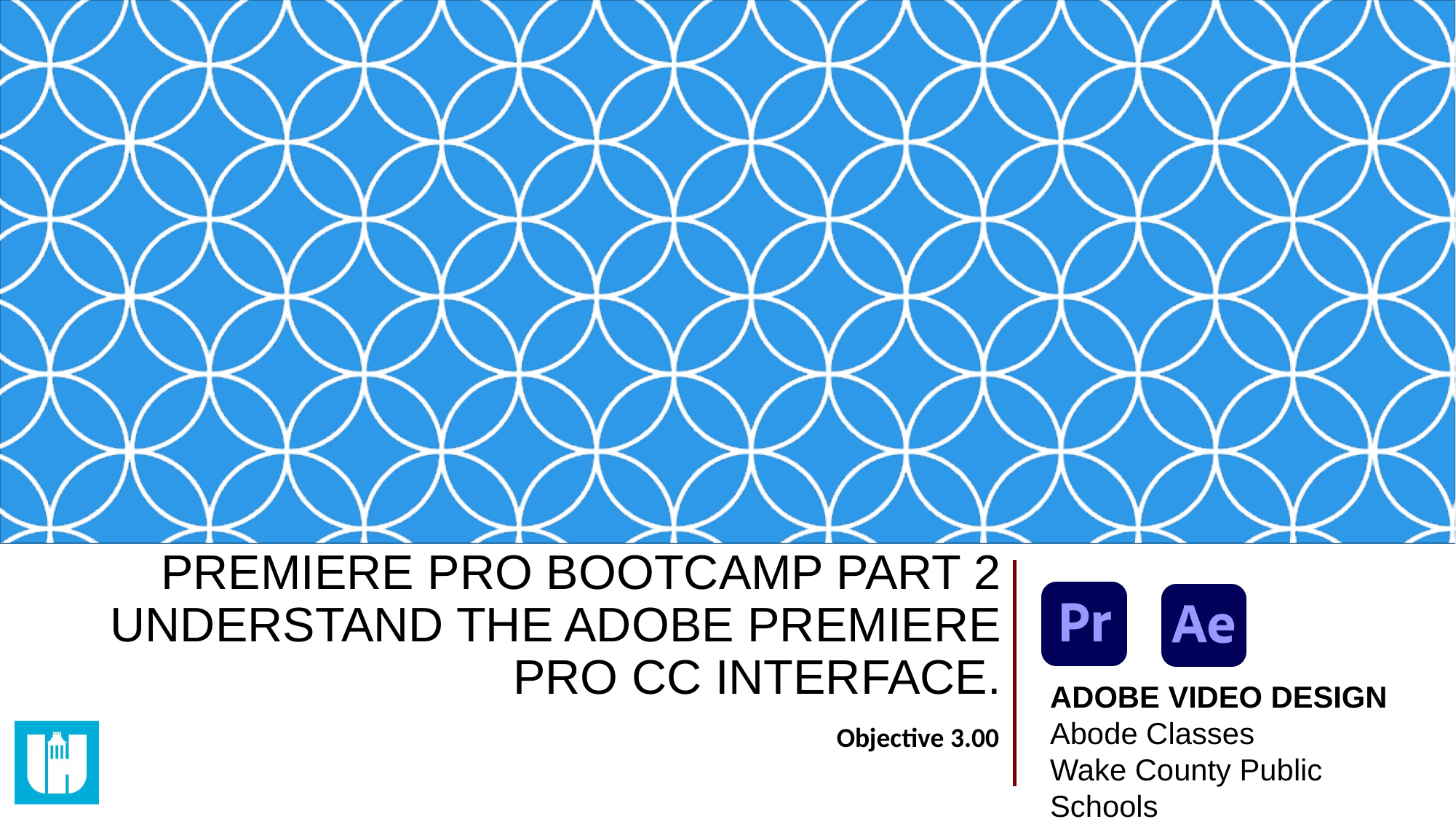

# PREMIERE PRO BOOTCAMP PART 2 UNDERSTAND THE ADOBE PREMIERE PRO CC INTERFACE.
Objective 3.00